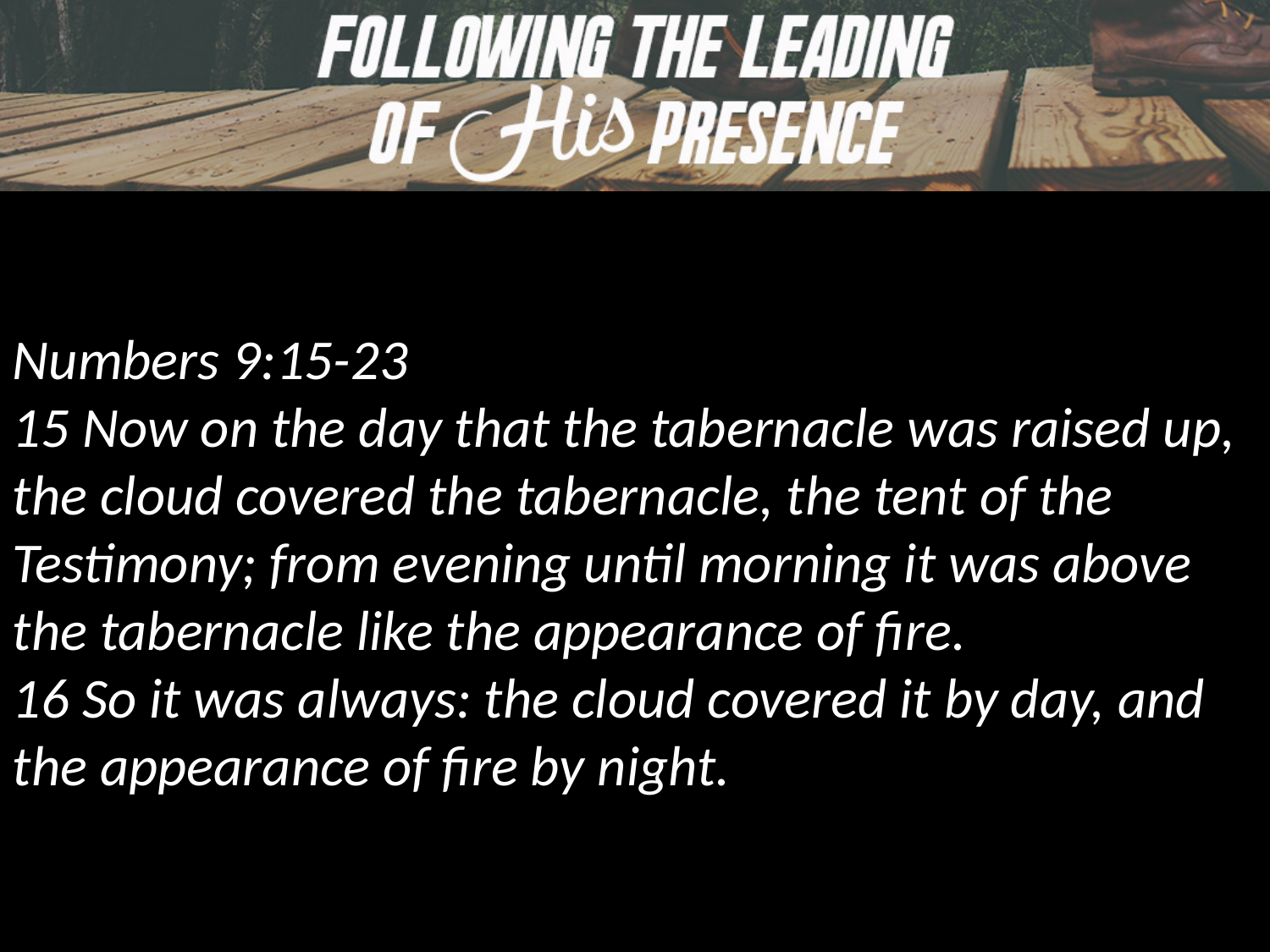

Numbers 9:15-23
15 Now on the day that the tabernacle was raised up, the cloud covered the tabernacle, the tent of the Testimony; from evening until morning it was above the tabernacle like the appearance of fire.
16 So it was always: the cloud covered it by day, and the appearance of fire by night.